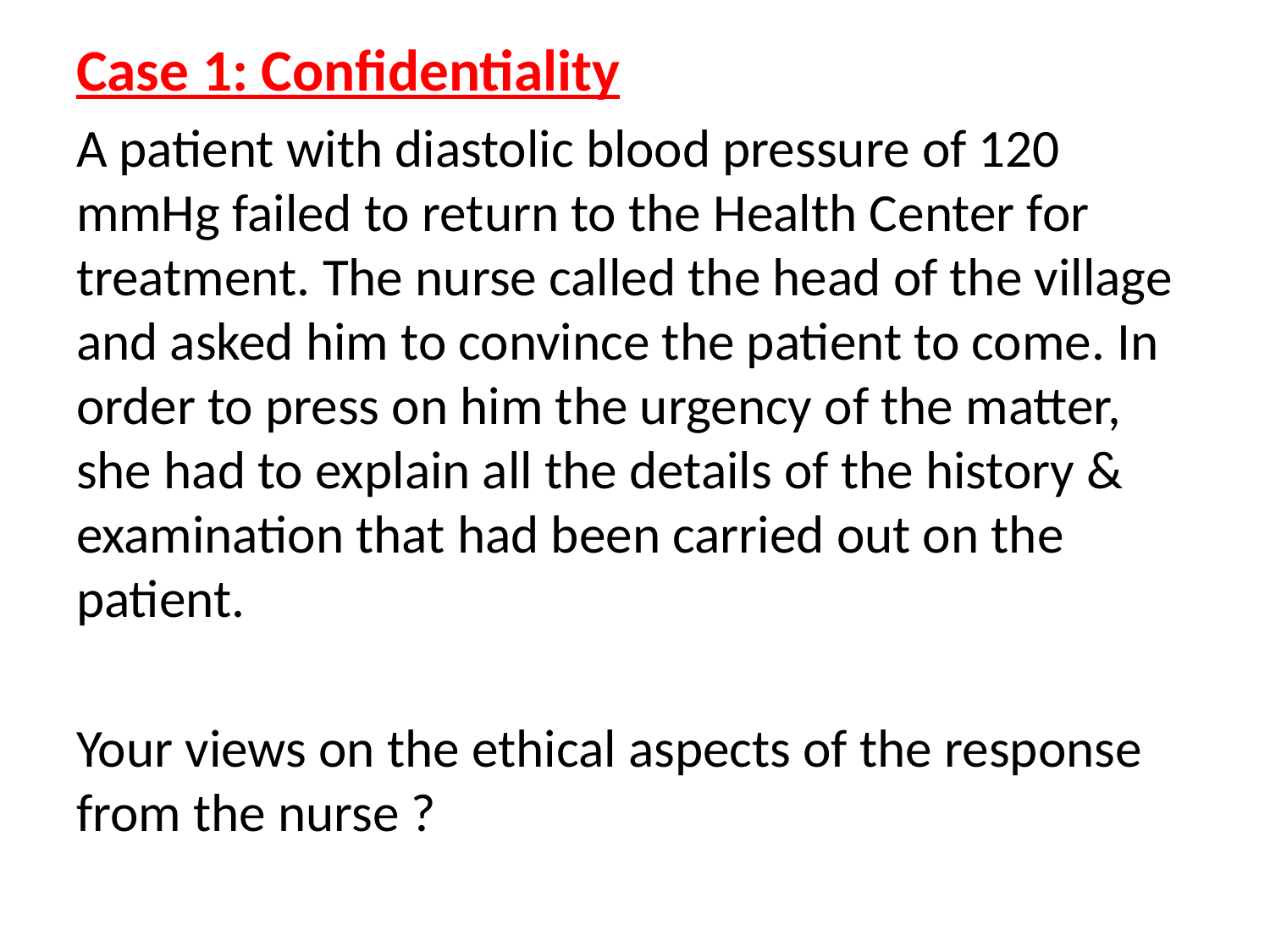

Case 1: Confidentiality
A patient with diastolic blood pressure of 120 mmHg failed to return to the Health Center for treatment. The nurse called the head of the village and asked him to convince the patient to come. In order to press on him the urgency of the matter, she had to explain all the details of the history & examination that had been carried out on the patient.

Your views on the ethical aspects of the response from the nurse ?